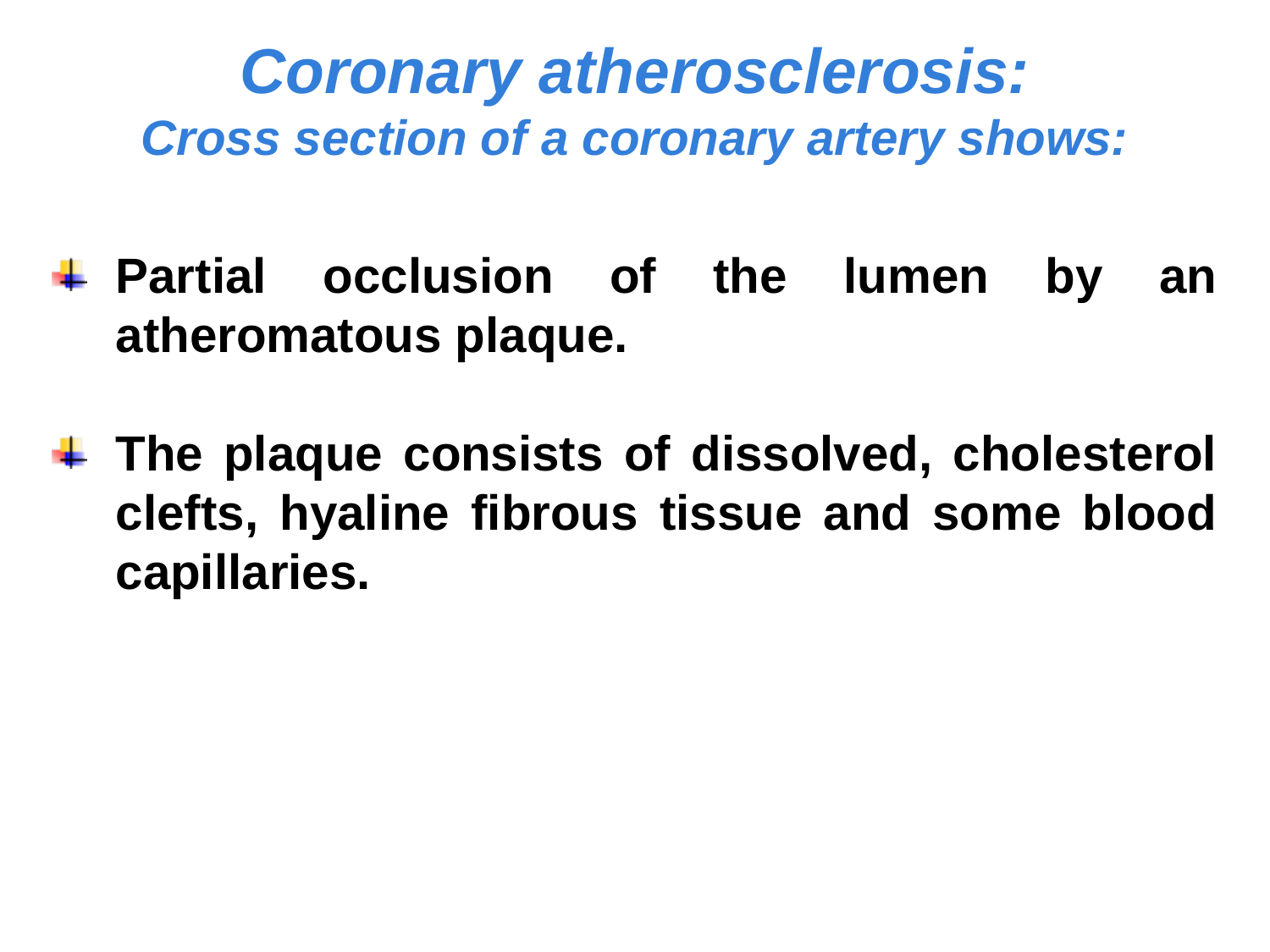

# Coronary atherosclerosis: Cross section of a coronary artery shows:
Partial occlusion of the lumen by an atheromatous plaque.

The plaque consists of dissolved, cholesterol clefts, hyaline fibrous tissue and some blood capillaries.